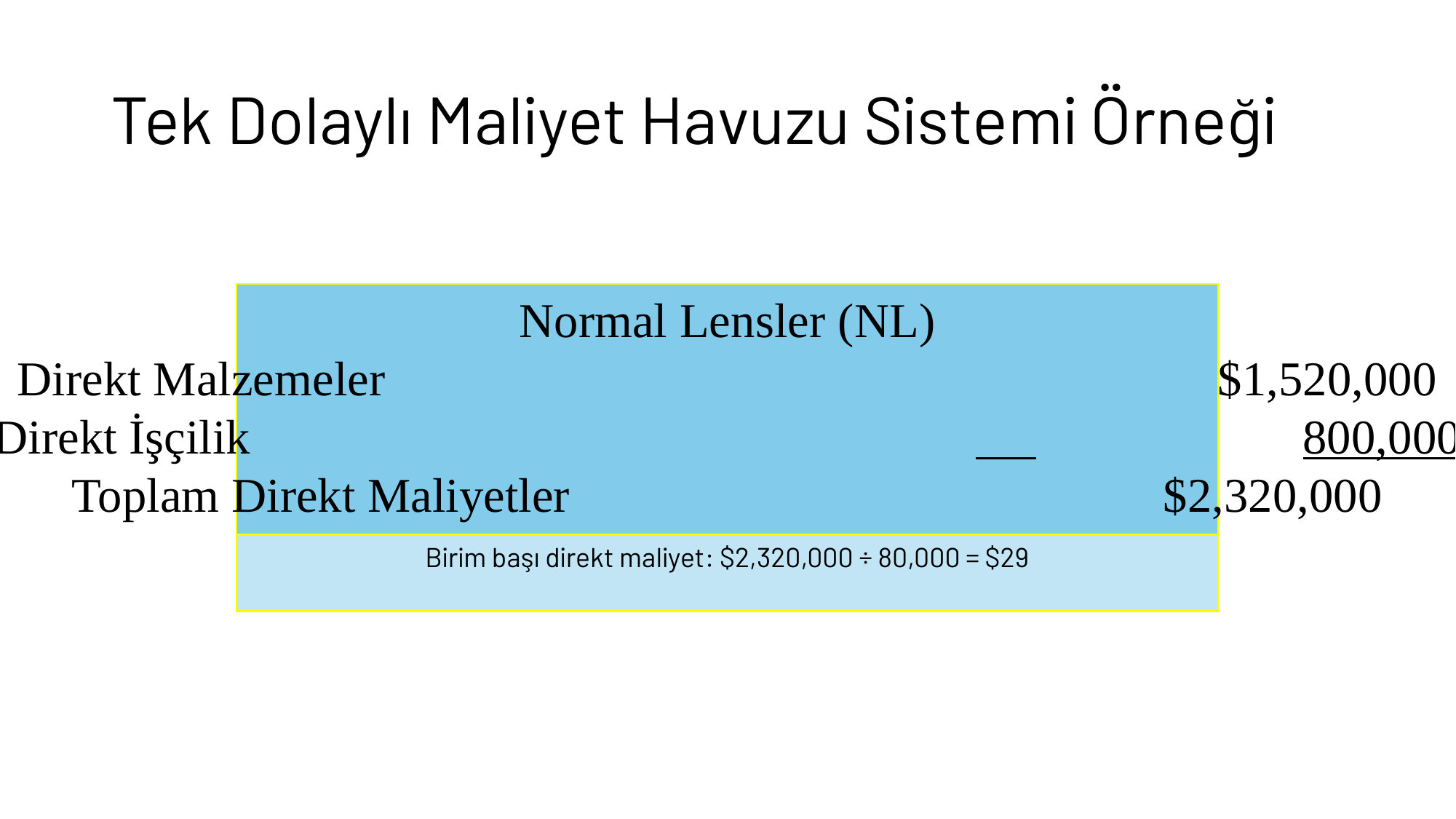

# Tek Dolaylı Maliyet Havuzu Sistemi Örneği
Normal Lensler (NL)
Direkt Malzemeler								$1,520,000
Direkt İşçilik							     			800,000
Toplam Direkt Maliyetler						$2,320,000
Birim başı direkt maliyet: $2,320,000 ÷ 80,000 = $29